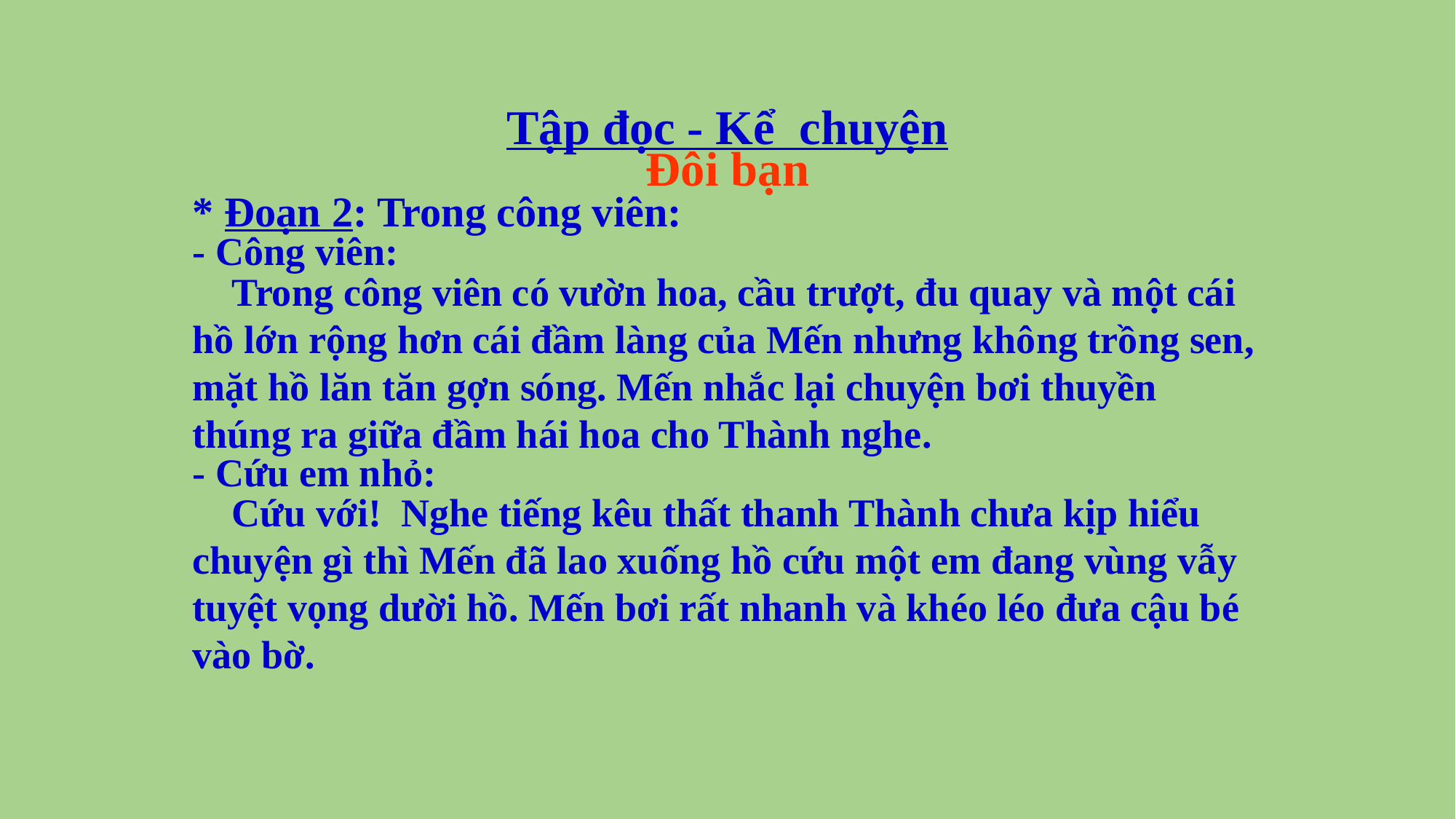

Tập đọc - Kể  chuyện
Đôi bạn
* Đoạn 2: Trong công viên:

- Công viên:
    Trong công viên có vườn hoa, cầu trượt, đu quay và một cái hồ lớn rộng hơn cái đầm làng của Mến nhưng không trồng sen, mặt hồ lăn tăn gợn sóng. Mến nhắc lại chuyện bơi thuyền thúng ra giữa đầm hái hoa cho Thành nghe.

- Cứu em nhỏ:
    Cứu với!  Nghe tiếng kêu thất thanh Thành chưa kịp hiểu chuyện gì thì Mến đã lao xuống hồ cứu một em đang vùng vẫy tuyệt vọng dười hồ. Mến bơi rất nhanh và khéo léo đưa cậu bé vào bờ.